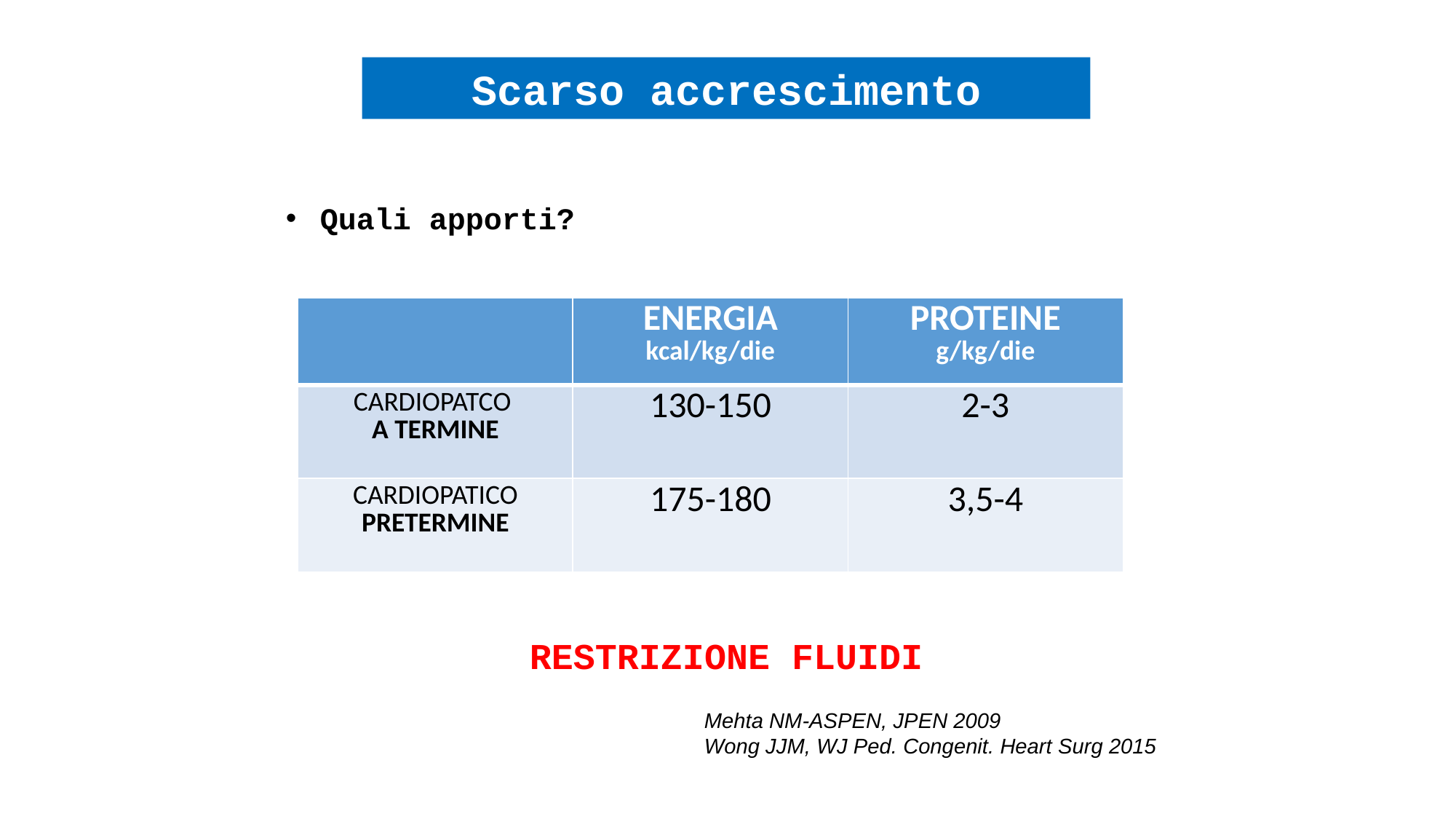

Scarso accrescimento
Quali apporti?
|  | ENERGIA kcal/kg/die | PROTEINE g/kg/die |
| --- | --- | --- |
| CARDIOPATCO A TERMINE | 130-150 | 2-3 |
| CARDIOPATICO PRETERMINE | 175-180 | 3,5-4 |
RESTRIZIONE FLUIDI
Mehta NM-ASPEN, JPEN 2009
Wong JJM, WJ Ped. Congenit. Heart Surg 2015